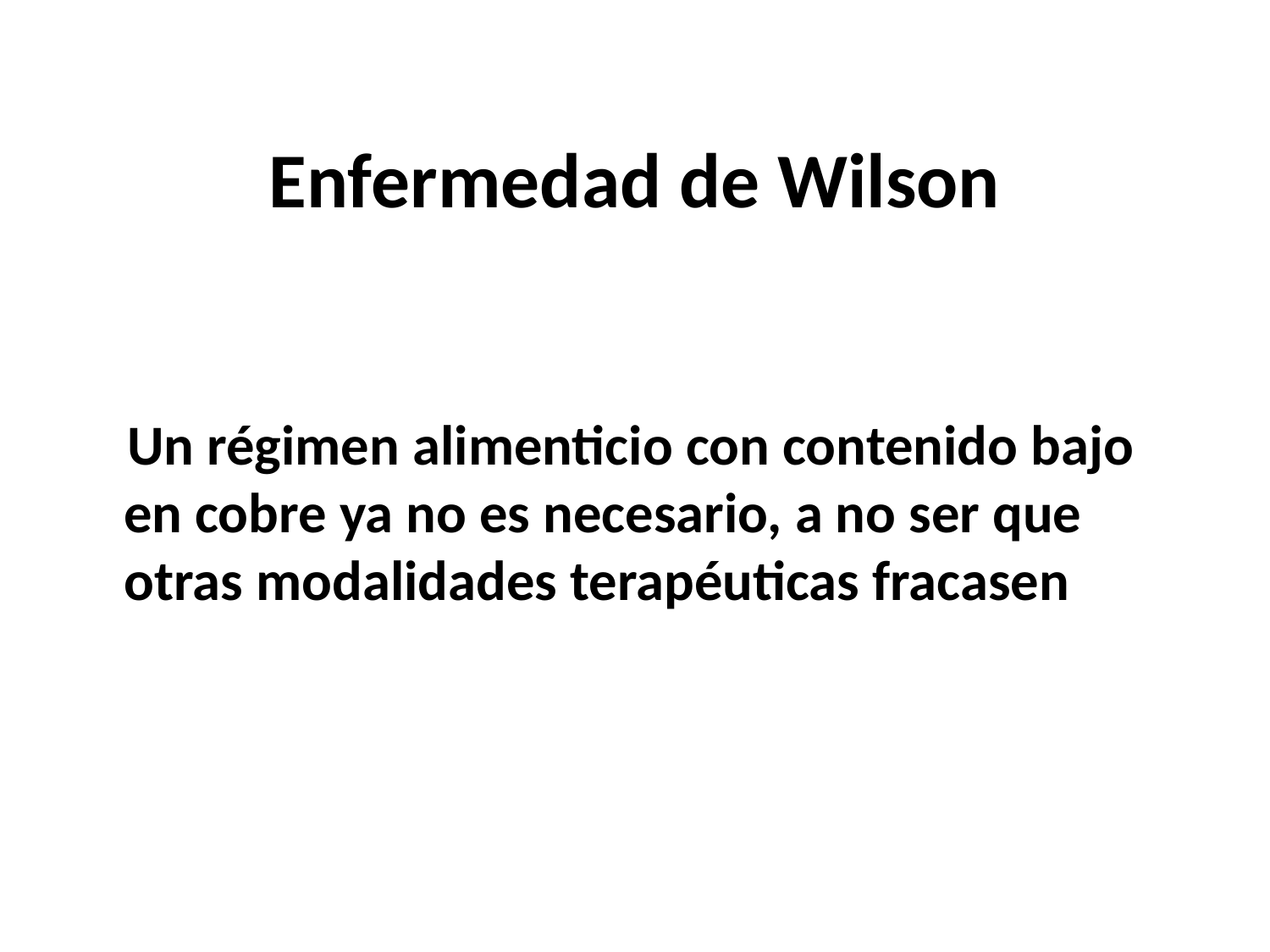

# Enfermedad de Wilson
    Un régimen alimenticio con contenido bajo en cobre ya no es necesario, a no ser que otras modalidades terapéuticas fracasen